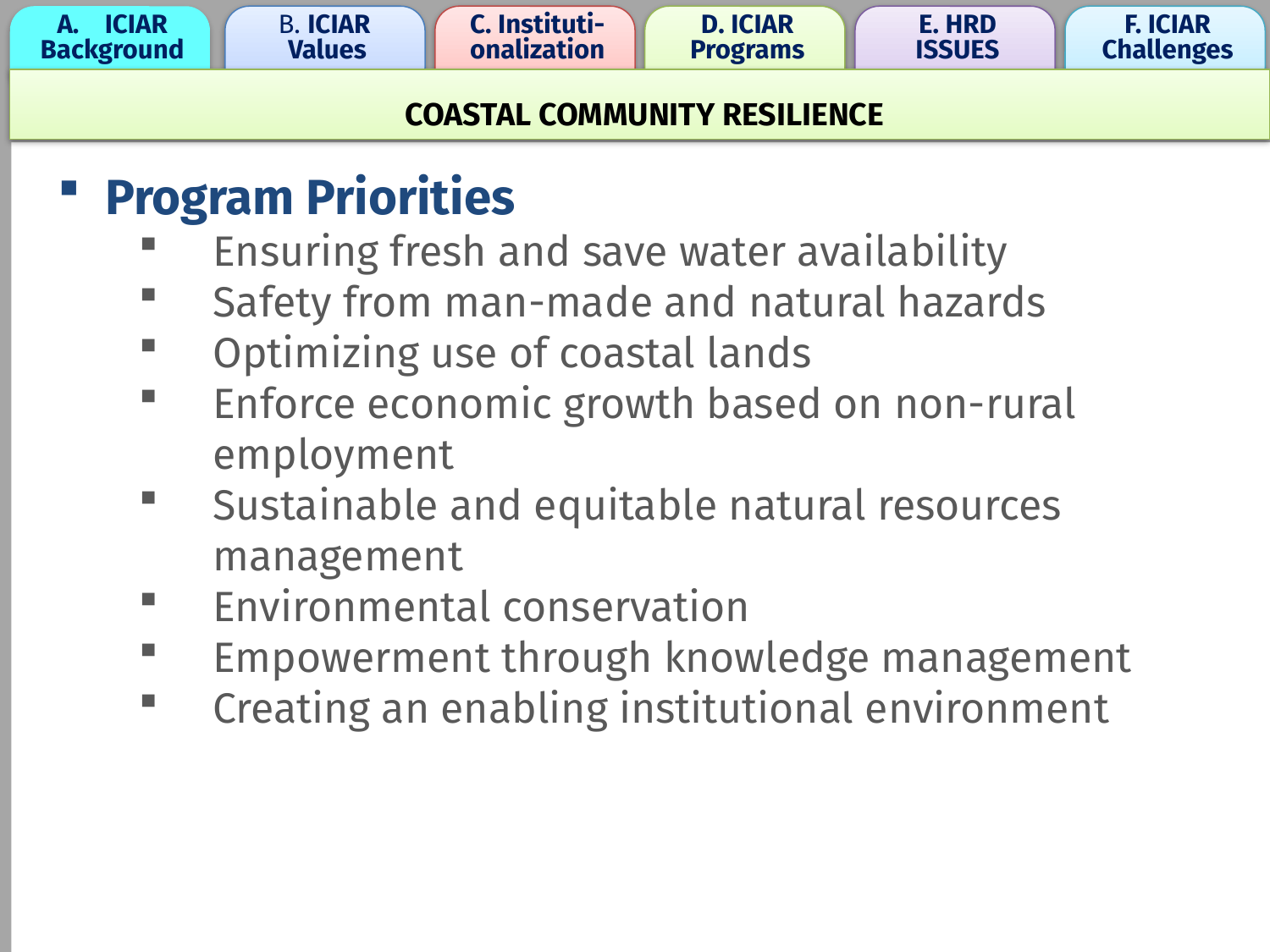

D. ICIAR
Programs

ICIAR
Background
B. ICIAR
Values

C. Instituti-
onalization
E. HRD
ISSUES
F. ICIAR
Challenges

 ICIAR FITS WELL WITHIN LIPI’s INFRASTRUCTURES
COASTAL COMMUNITY RESILIENCE
Program Priorities
Ensuring fresh and save water availability
Safety from man-made and natural hazards
Optimizing use of coastal lands
Enforce economic growth based on non-rural employment
Sustainable and equitable natural resources management
Environmental conservation
Empowerment through knowledge management
Creating an enabling institutional environment